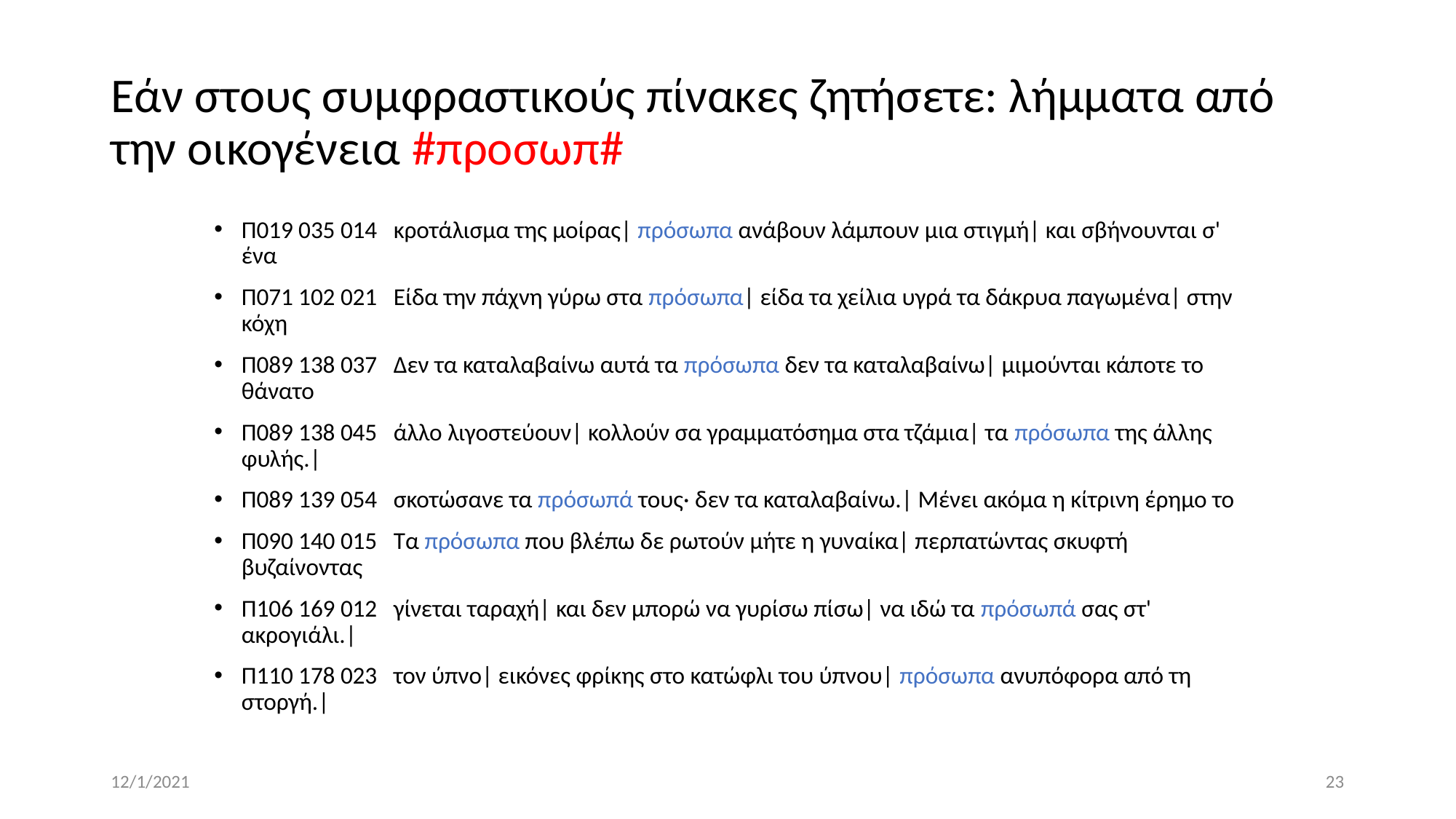

# Εάν στους συμφραστικούς πίνακες ζητήσετε: λήμματα από την οικογένεια #προσωπ#
Π019 035 014   κροτάλισμα της μοίρας| πρόσωπα ανάβουν λάμπουν μια στιγμή| και σβήνουνται σ' ένα
Π071 102 021   Είδα την πάχνη γύρω στα πρόσωπα| είδα τα χείλια υγρά τα δάκρυα παγωμένα| στην κόχη
Π089 138 037   Δεν τα καταλαβαίνω αυτά τα πρόσωπα δεν τα καταλαβαίνω| μιμούνται κάποτε το θάνατο
Π089 138 045   άλλο λιγοστεύουν| κολλούν σα γραμματόσημα στα τζάμια| τα πρόσωπα της άλλης φυλής.|
Π089 139 054   σκοτώσανε τα πρόσωπά τους· δεν τα καταλαβαίνω.| Μένει ακόμα η κίτρινη έρημο το
Π090 140 015   Τα πρόσωπα που βλέπω δε ρωτούν μήτε η γυναίκα| περπατώντας σκυφτή βυζαίνοντας
Π106 169 012   γίνεται ταραχή| και δεν μπορώ να γυρίσω πίσω| να ιδώ τα πρόσωπά σας στ' ακρογιάλι.|
Π110 178 023   τον ύπνο| εικόνες φρίκης στο κατώφλι του ύπνου| πρόσωπα ανυπόφορα από τη στοργή.|
12/1/2021
23